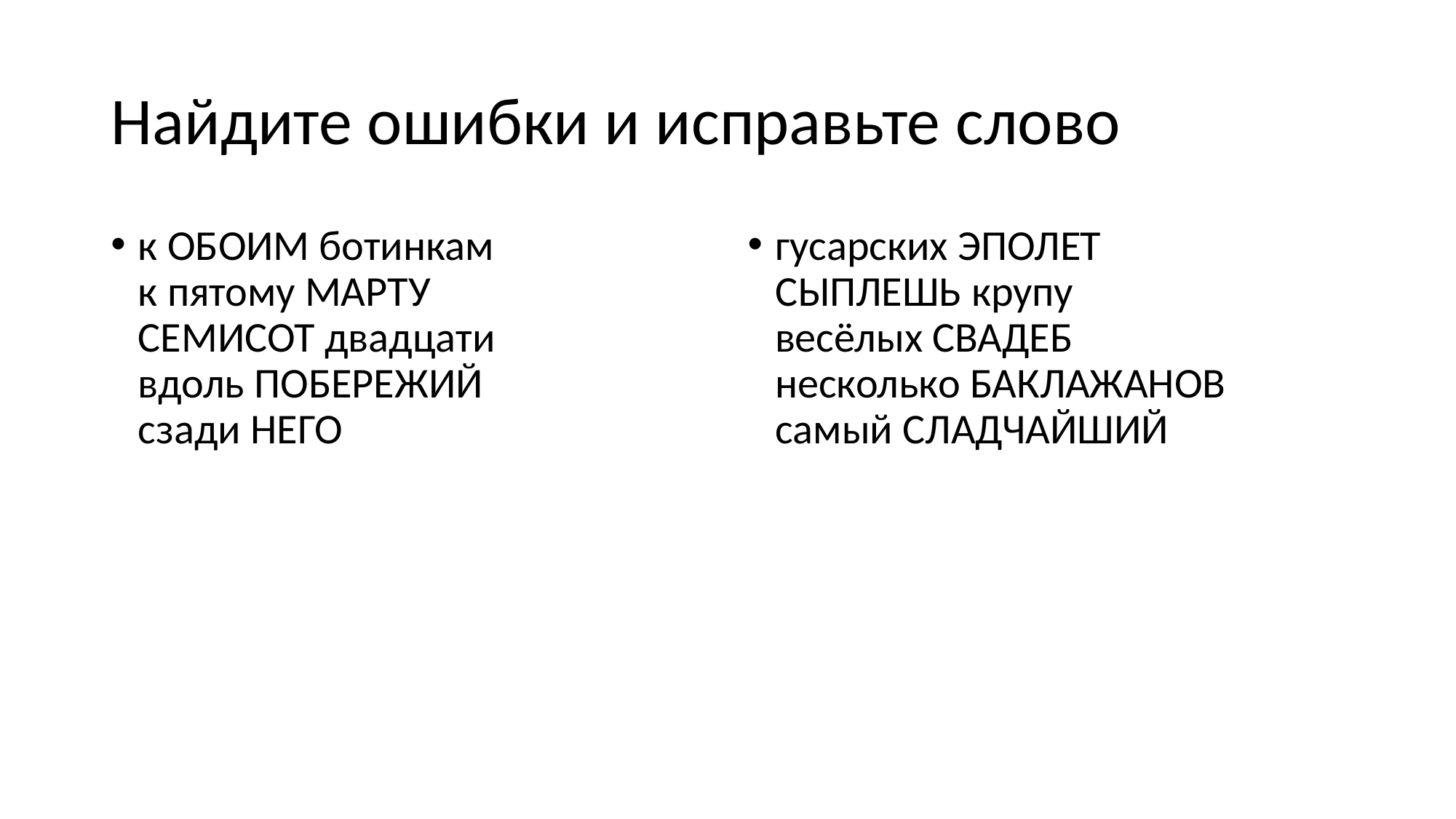

# Найдите ошибки и исправьте слово
к ОБОИМ ботинкам 
к пятому МАРТУ 
СЕМИСОТ двадцати 
вдоль ПОБЕРЕЖИЙ 
сзади НЕГО
гусарских ЭПОЛЕТ 
СЫПЛЕШЬ крупу 
весёлых СВАДЕБ 
несколько БАКЛАЖАНОВ 
самый СЛАДЧАЙШИЙ